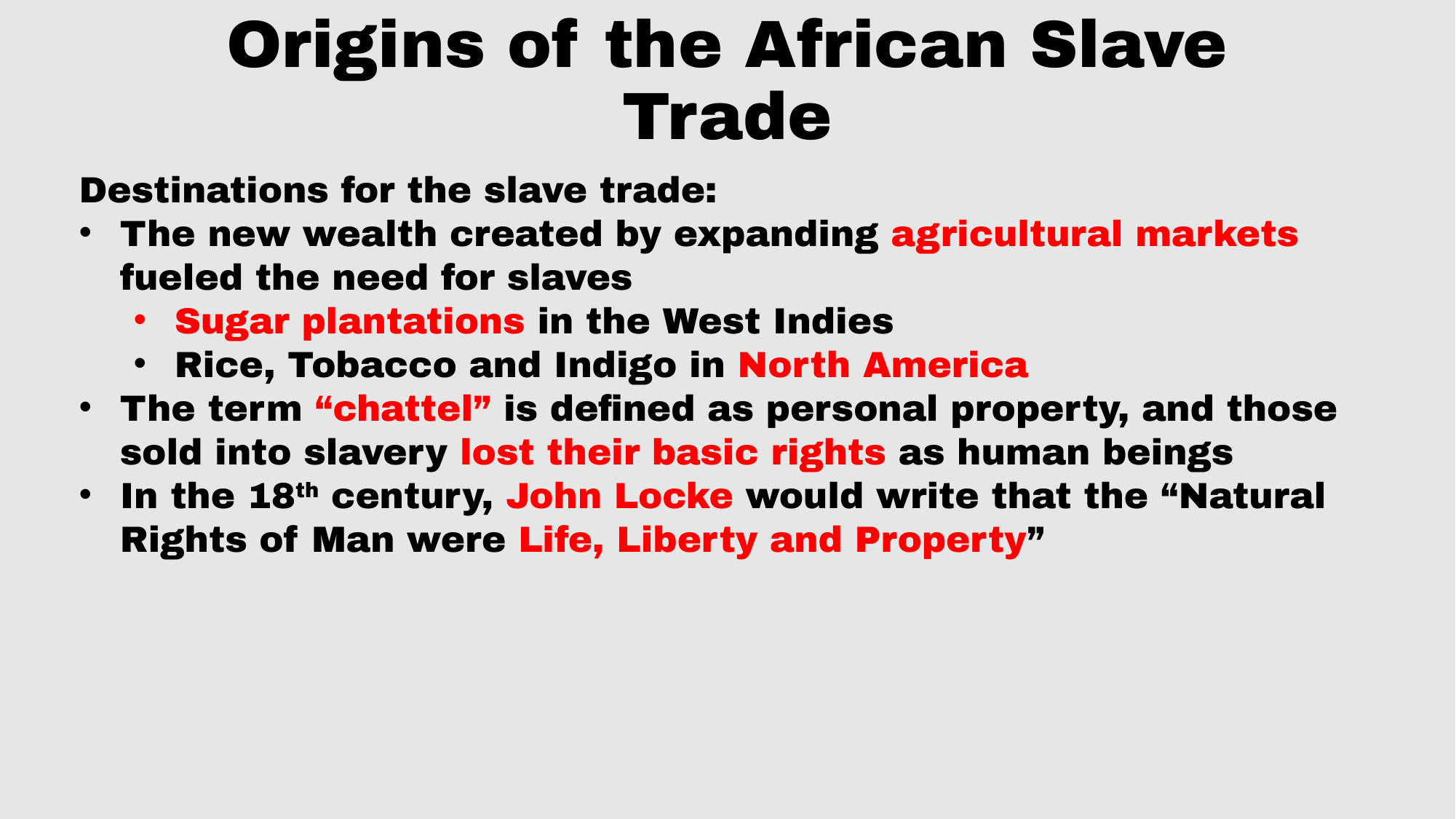

# Origins of the African Slave Trade
Destinations for the slave trade:
The new wealth created by expanding agricultural markets fueled the need for slaves
Sugar plantations in the West Indies
Rice, Tobacco and Indigo in North America
The term “chattel” is defined as personal property, and those sold into slavery lost their basic rights as human beings
In the 18th century, John Locke would write that the “Natural Rights of Man were Life, Liberty and Property”